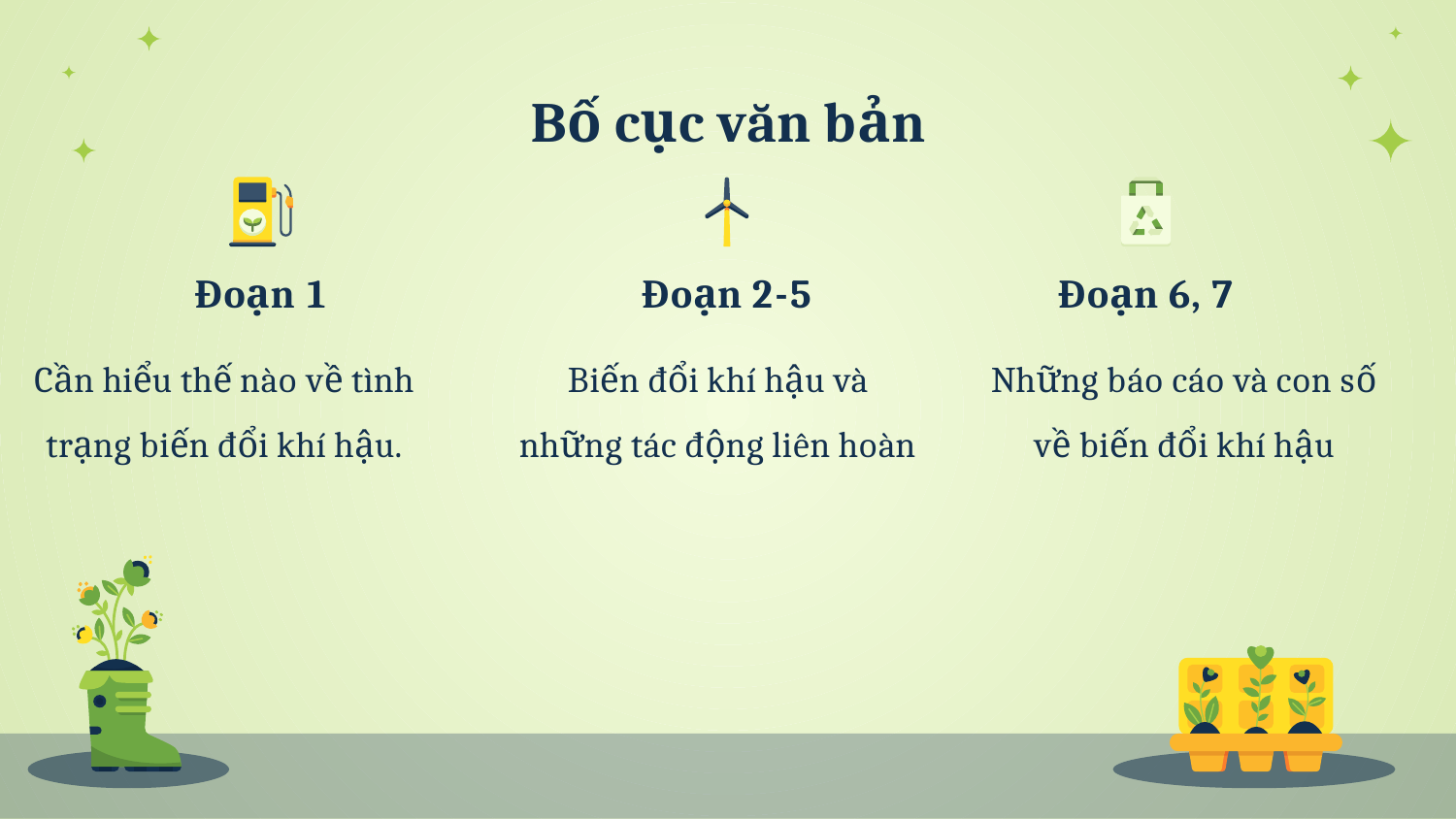

Bố cục văn bản

# Đoạn 1
Đoạn 6, 7
Đoạn 2-5
Cần hiểu thế nào về tình trạng biến đổi khí hậu.
Những báo cáo và con số về biến đổi khí hậu
Biến đổi khí hậu và những tác động liên hoàn